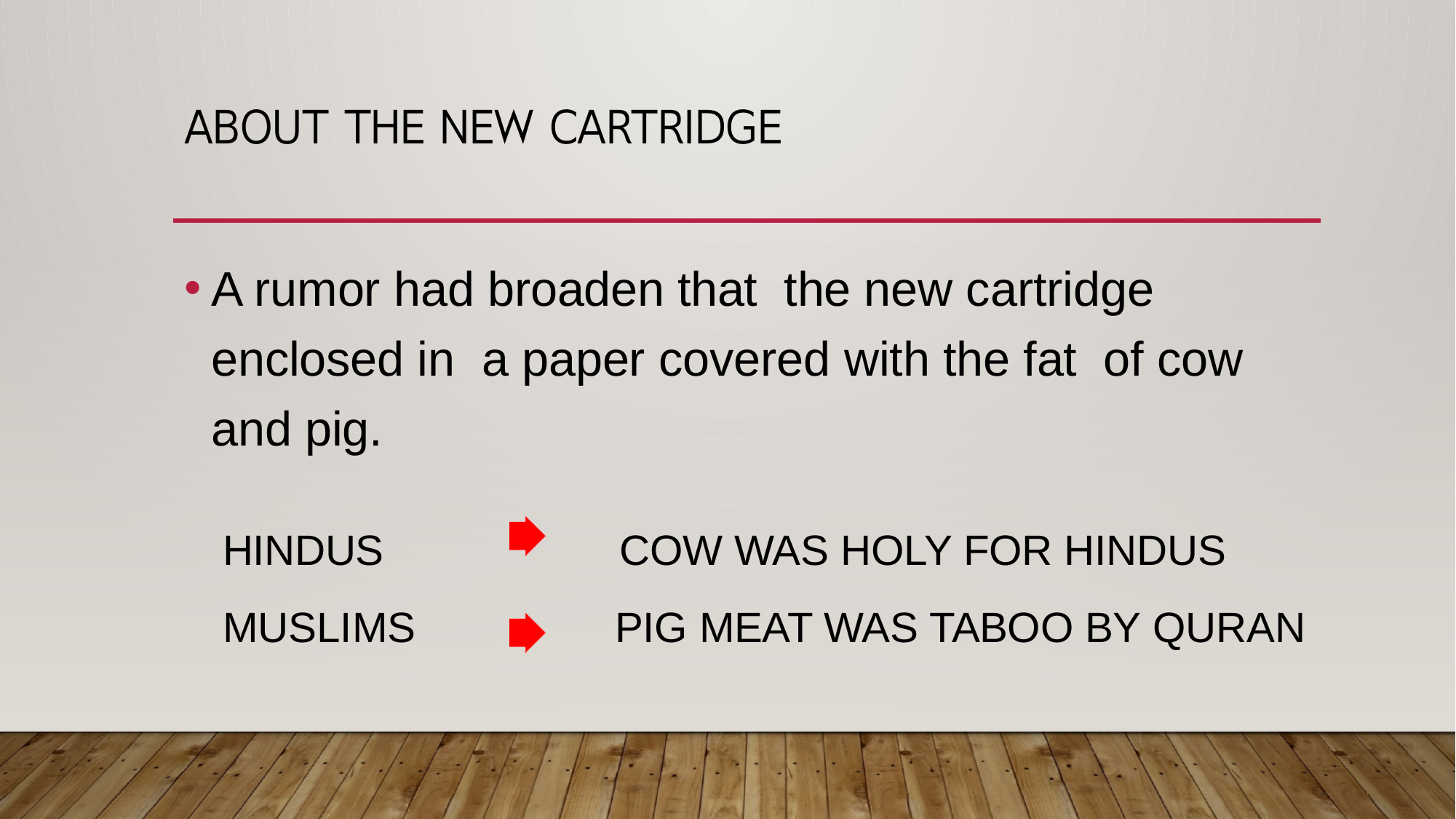

# ABOUT THE NEW CARTRIDGE
A rumor had broaden that  the new cartridge enclosed in  a paper covered with the fat  of cow and pig.
HINDUS  MUSLIMS
COW WAS HOLY FOR HINDUS  PIG MEAT WAS TABOO BY QURAN